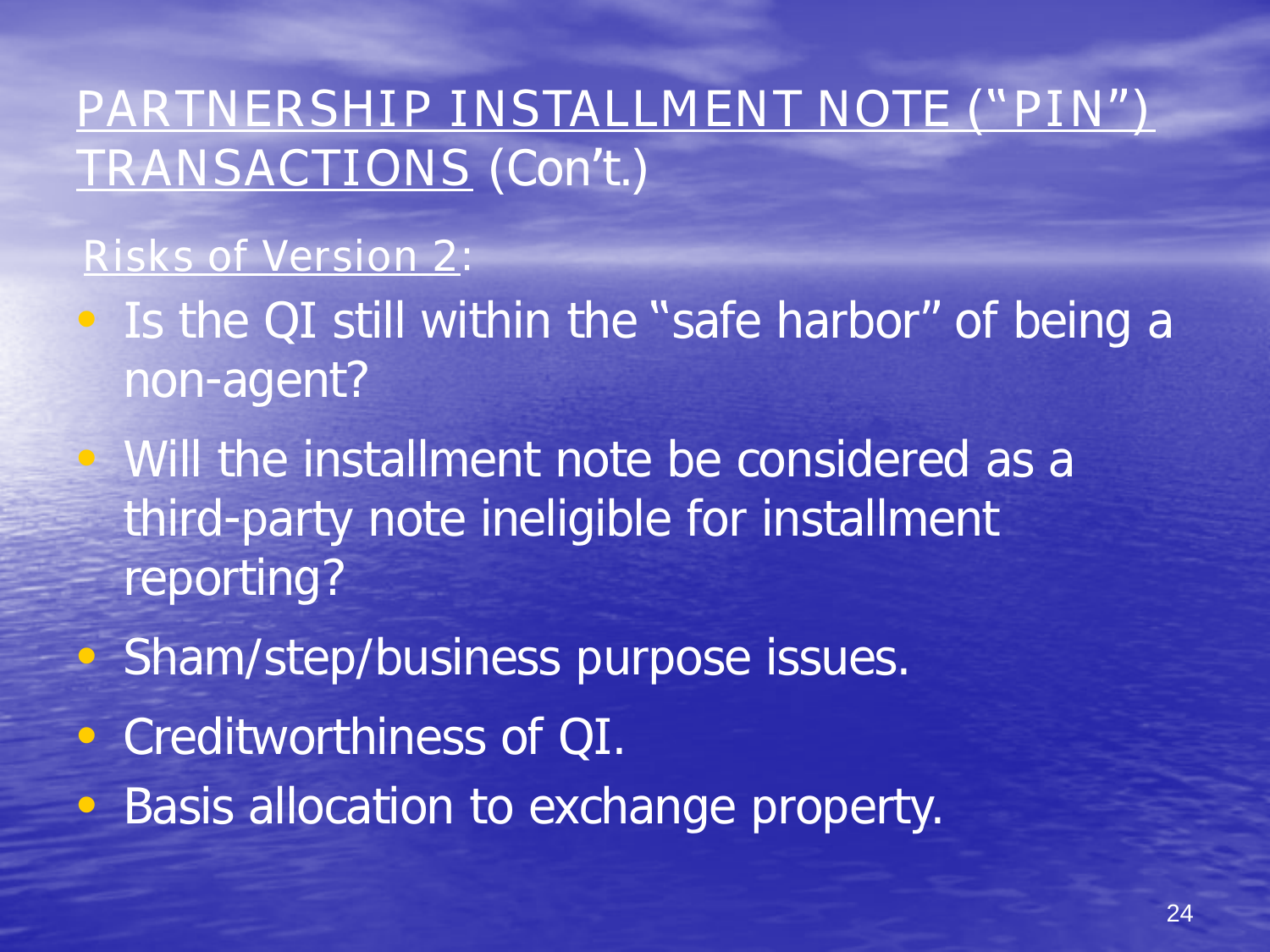

# PARTNERSHIP INSTALLMENT NOTE (“PIN”) TRANSACTIONS (Con’t.)
 Risks of Version 2:
Is the QI still within the “safe harbor” of being a non-agent?
Will the installment note be considered as a third-party note ineligible for installment reporting?
Sham/step/business purpose issues.
Creditworthiness of QI.
Basis allocation to exchange property.

24